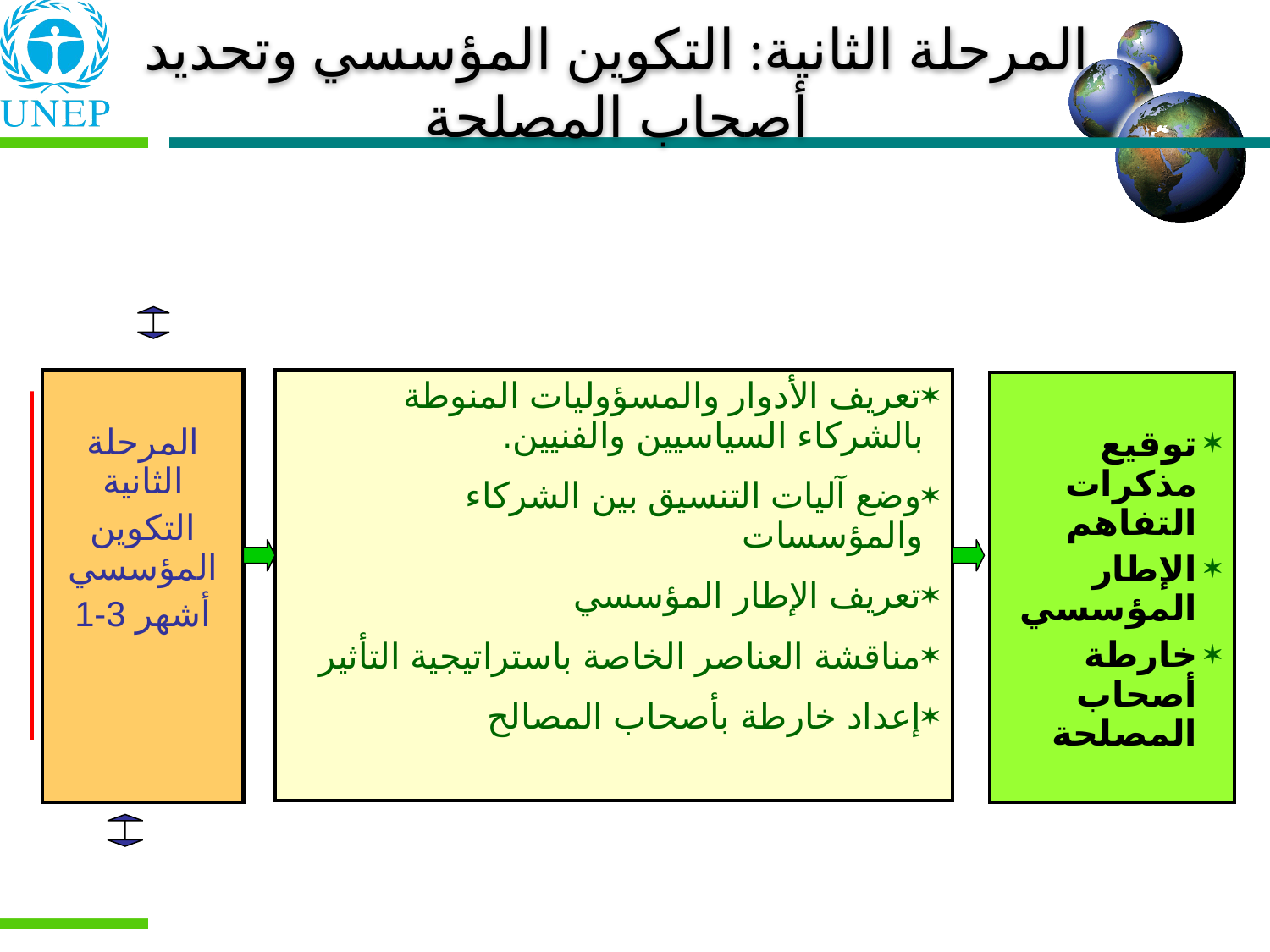

المرحلة الثانية: التكوين المؤسسي وتحديد أصحاب المصلحة

| المرحلة الثانية التكوين المؤسسي 1-3 أشهر |
| --- |
| تعريف الأدوار والمسؤوليات المنوطة بالشركاء السياسيين والفنيين. وضع آليات التنسيق بين الشركاء والمؤسسات تعريف الإطار المؤسسي مناقشة العناصر الخاصة باستراتيجية التأثير إعداد خارطة بأصحاب المصالح |
| --- |
| توقيع مذكرات التفاهم الإطار المؤسسي خارطة أصحاب المصلحة |
| --- |